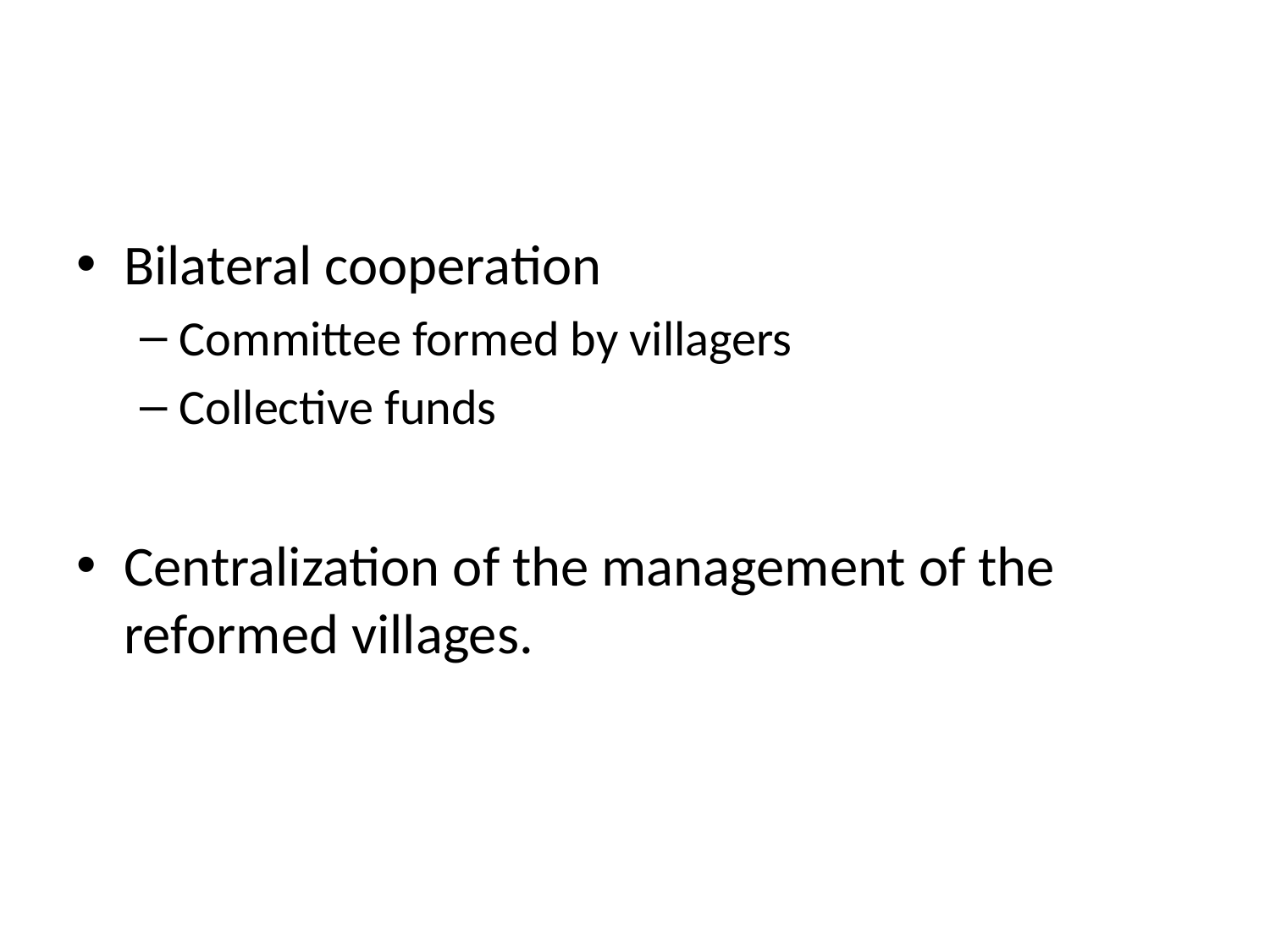

#
Bilateral cooperation
Committee formed by villagers
Collective funds

Centralization of the management of the reformed villages.